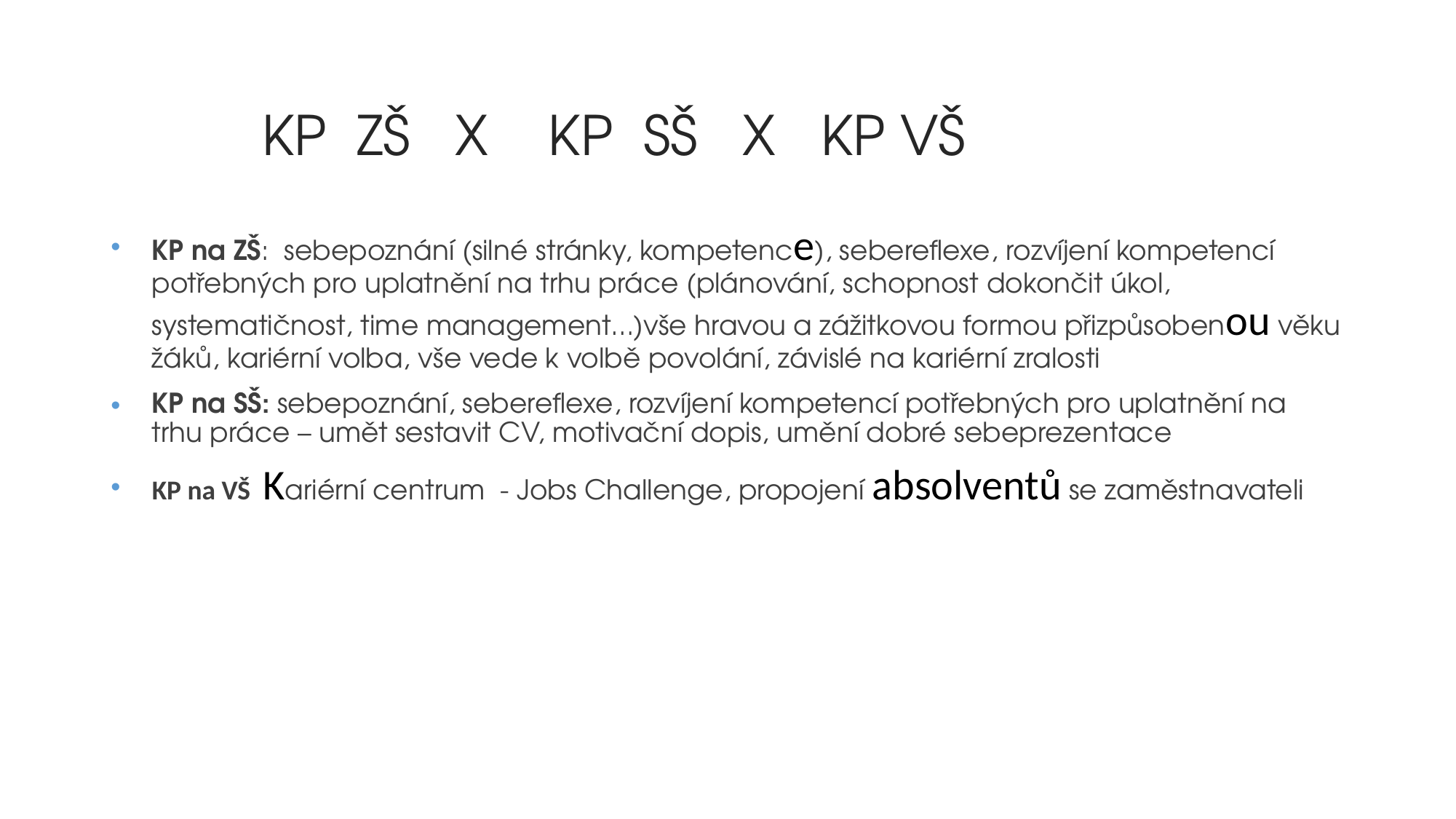

# KP  ZŠ   X    KP  SŠ   X   KP VŠ
KP na ZŠ:  sebepoznání (silné stránky, kompetence), sebereflexe, rozvíjení kompetencí potřebných pro uplatnění na trhu práce (plánování, schopnost dokončit úkol, systematičnost, time management…)vše hravou a zážitkovou formou přizpůsobenou věku žáků, kariérní volba, vše vede k volbě povolání, závislé na kariérní zralosti
KP na SŠ: sebepoznání, sebereflexe, rozvíjení kompetencí potřebných pro uplatnění na trhu práce – umět sestavit CV, motivační dopis, umění dobré sebeprezentace
KP na VŠ  Kariérní centrum  - Jobs Challenge, propojení absolventů se zaměstnavateli